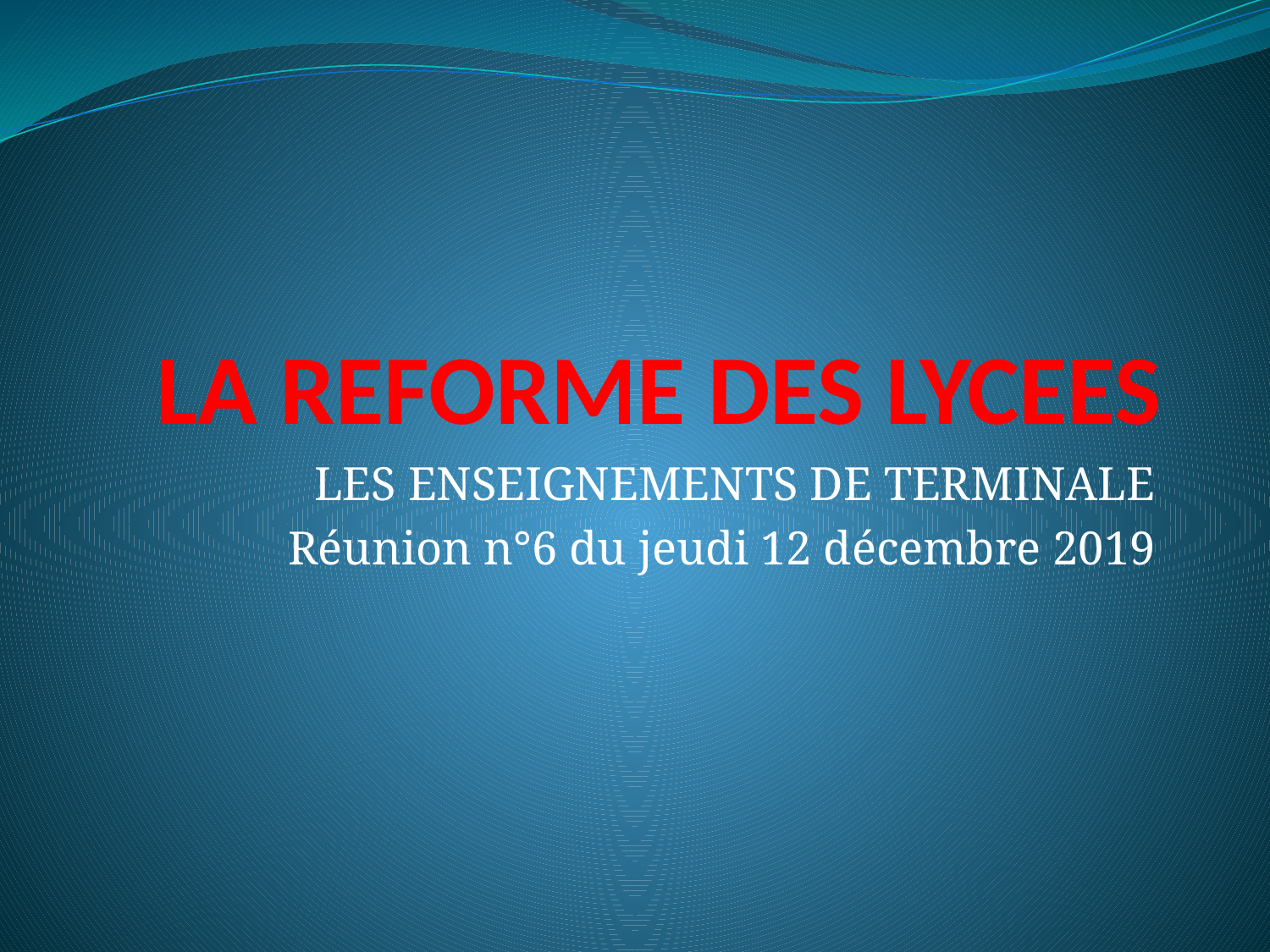

# LA REFORME DES LYCEES
LES ENSEIGNEMENTS DE TERMINALE
Réunion n°6 du jeudi 12 décembre 2019